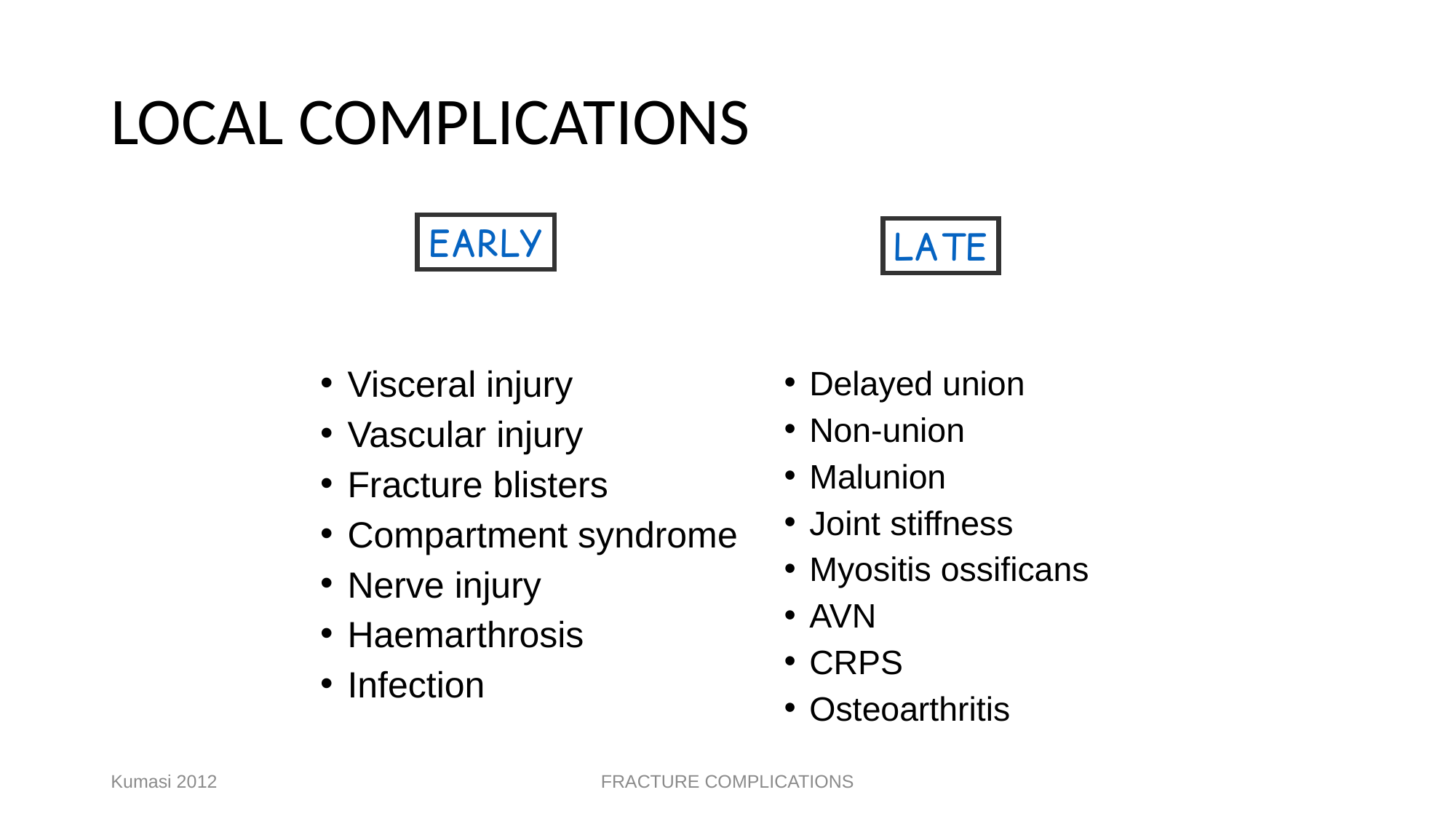

# LOCAL COMPLICATIONS
EARLY
LATE
Visceral injury
Vascular injury
Fracture blisters
Compartment syndrome
Nerve injury
Haemarthrosis
Infection
Delayed union
Non-union
Malunion
Joint stiffness
Myositis ossificans
AVN
CRPS
Osteoarthritis
Kumasi 2012
FRACTURE COMPLICATIONS